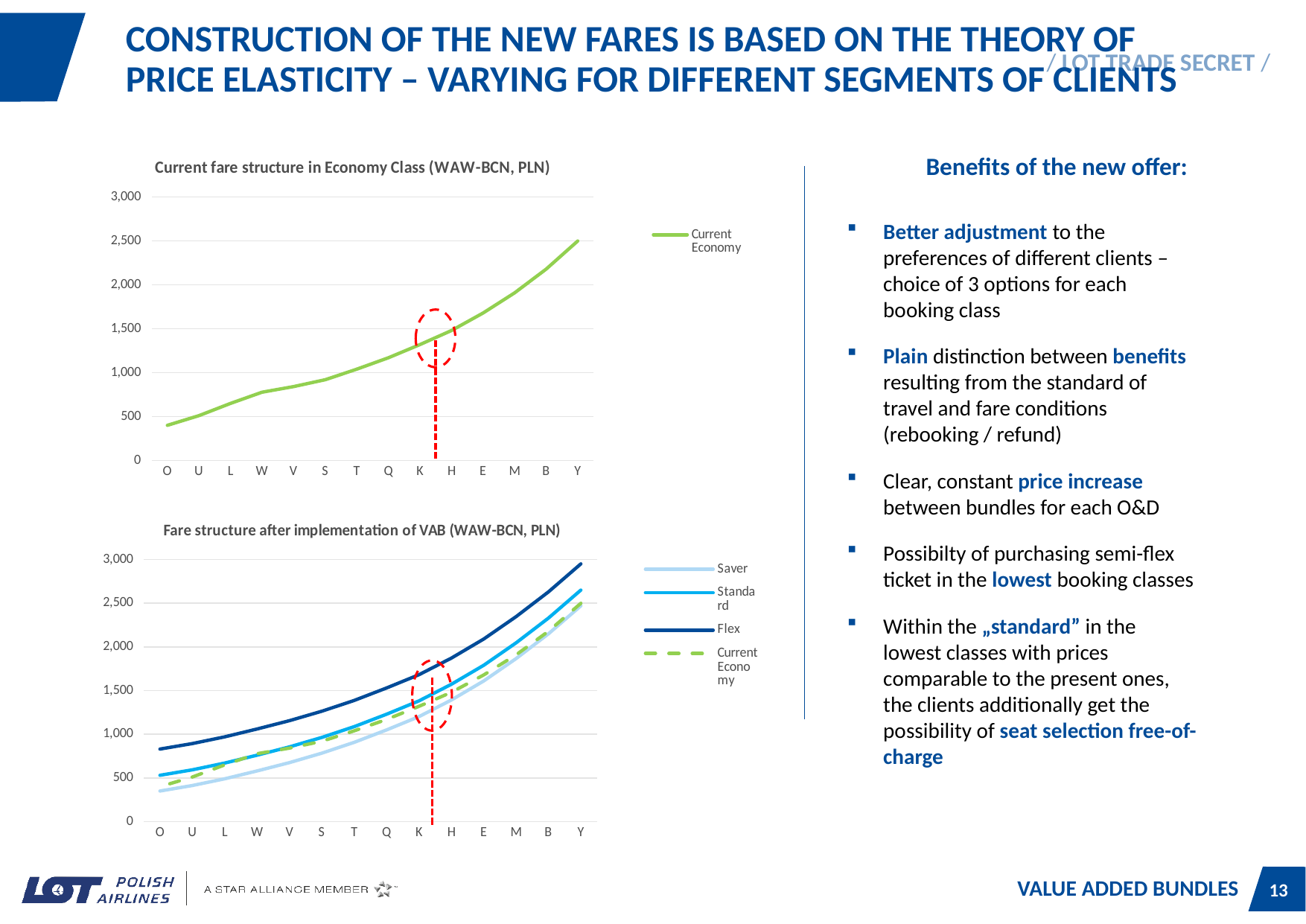

CONSTRUCTION OF THE NEW FARES IS BASED ON THE THEORY OF PRICE ELASTICITY – VARYING FOR DIFFERENT SEGMENTS OF CLIENTS

### Chart: Current fare structure in Economy Class (WAW-BCN, PLN)

| Category |  |
|---|---|
| Y | 2499.0 |
| B | 2179.0 |
| M | 1909.0 |
| E | 1679.0 |
| H | 1479.0 |
| K | 1319.0 |
| Q | 1169.0 |
| T | 1039.0 |
| S | 919.0 |
| V | 841.0 |
| W | 777.0 |
| L | 649.0 |
| U | 510.0 |
| O | 400.0 |
Benefits of the new offer:
Better adjustment to the preferences of different clients – choice of 3 options for each booking class
Plain distinction between benefits resulting from the standard of travel and fare conditions (rebooking / refund)
Clear, constant price increase between bundles for each O&D
Possibilty of purchasing semi-flex ticket in the lowest booking classes
Within the „standard” in the lowest classes with prices comparable to the present ones, the clients additionally get the possibility of seat selection free-of-charge

### Chart: Fare structure after implementation of VAB (WAW-BCN, PLN)

| Category |  |  |  |  |
|---|---|---|---|---|
| Y | 2470.0 | 2650.0 | 2950.0 | 2499.0 |
| B | 2150.0 | 2330.0 | 2630.0 | 2179.0 |
| M | 1866.25 | 2046.25 | 2346.25 | 1909.0 |
| E | 1609.75 | 1789.75 | 2089.75 | 1679.0 |
| H | 1391.25 | 1571.25 | 1871.25 | 1479.0 |
| K | 1201.25 | 1381.25 | 1681.25 | 1319.0 |
| Q | 1049.25 | 1229.25 | 1529.25 | 1169.0 |
| T | 906.75 | 1086.75 | 1386.75 | 1039.0 |
| S | 783.25 | 963.25 | 1263.25 | 919.0 |
| V | 675.0 | 855.0 | 1155.0 | 841.0 |
| W | 580.0 | 760.0 | 1060.0 | 777.0 |
| L | 490.0 | 670.0 | 970.0 | 649.0 |
| U | 412.75 | 592.75 | 892.75 | 510.0 |
| O | 350.0 | 530.0 | 830.0 | 400.0 |
VALUE ADDED BUNDLES